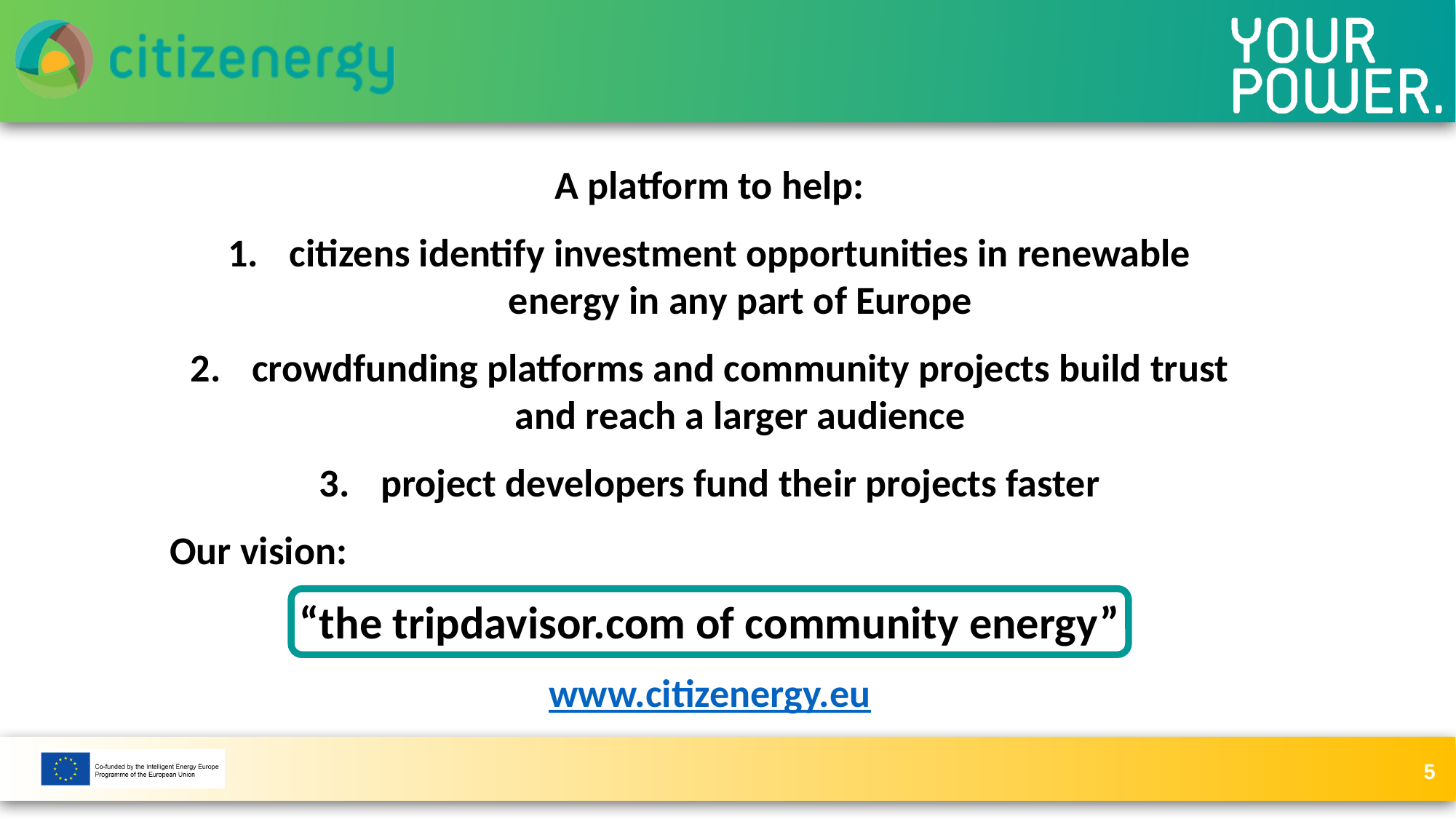

A platform to help:
citizens identify investment opportunities in renewable energy in any part of Europe
crowdfunding platforms and community projects build trust and reach a larger audience
project developers fund their projects faster
Our vision:
“the tripdavisor.com of community energy”
www.citizenergy.eu

5